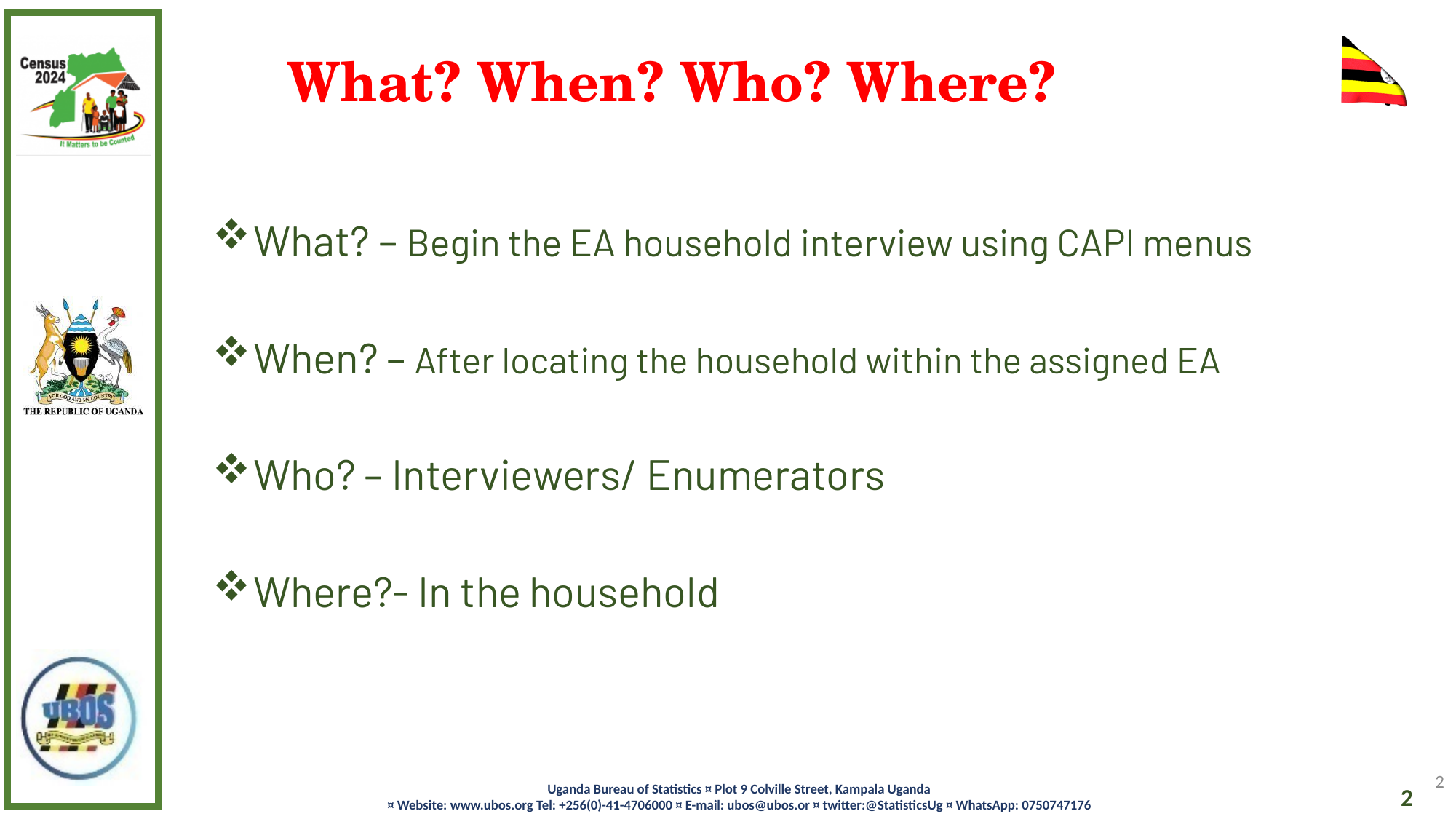

What? When? Who? Where?
What? – Begin the EA household interview using CAPI menus
When? – After locating the household within the assigned EA
Who? – Interviewers/ Enumerators
Where?- In the household
2